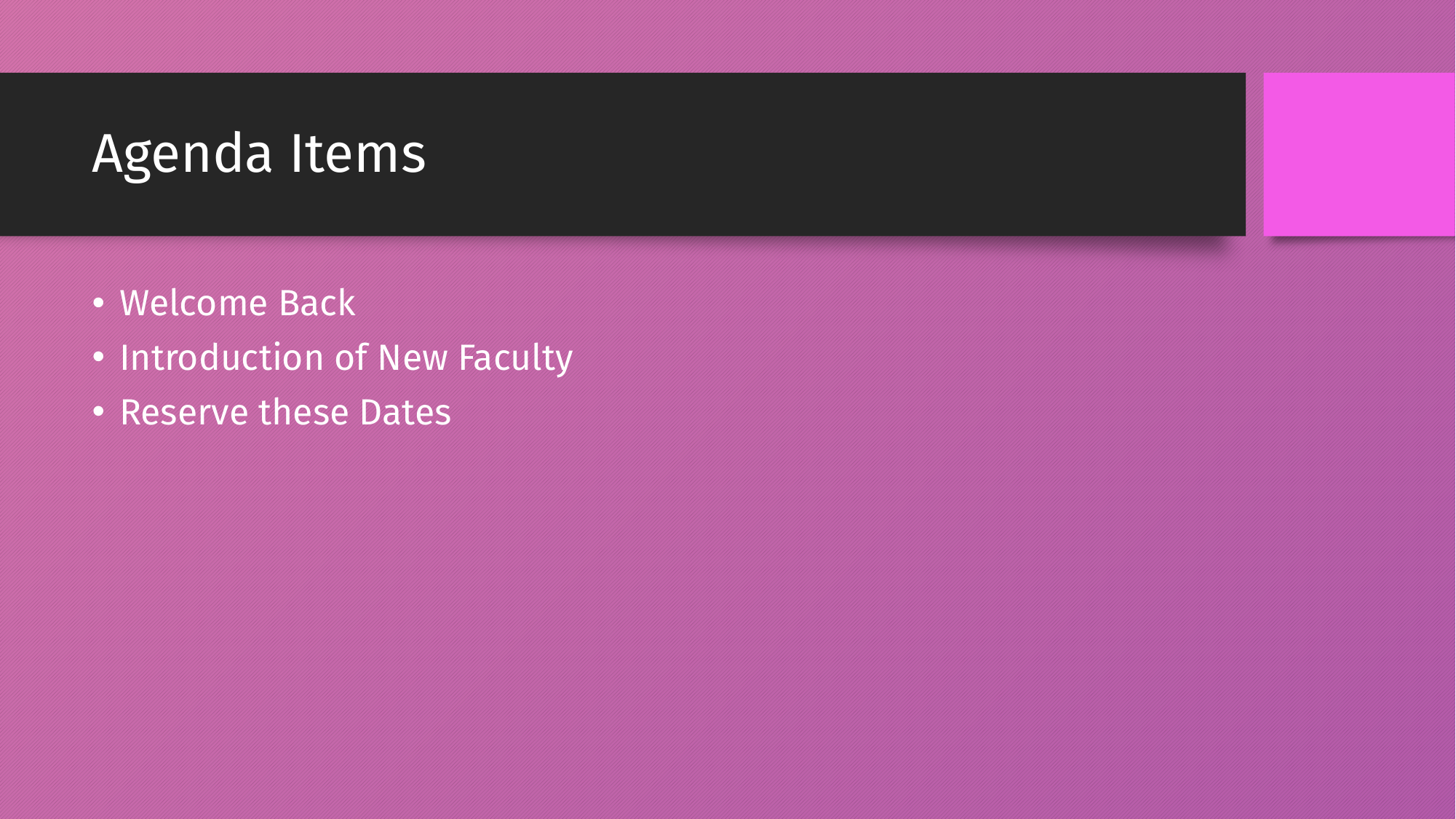

# Agenda Items
Welcome Back
Introduction of New Faculty
Reserve these Dates